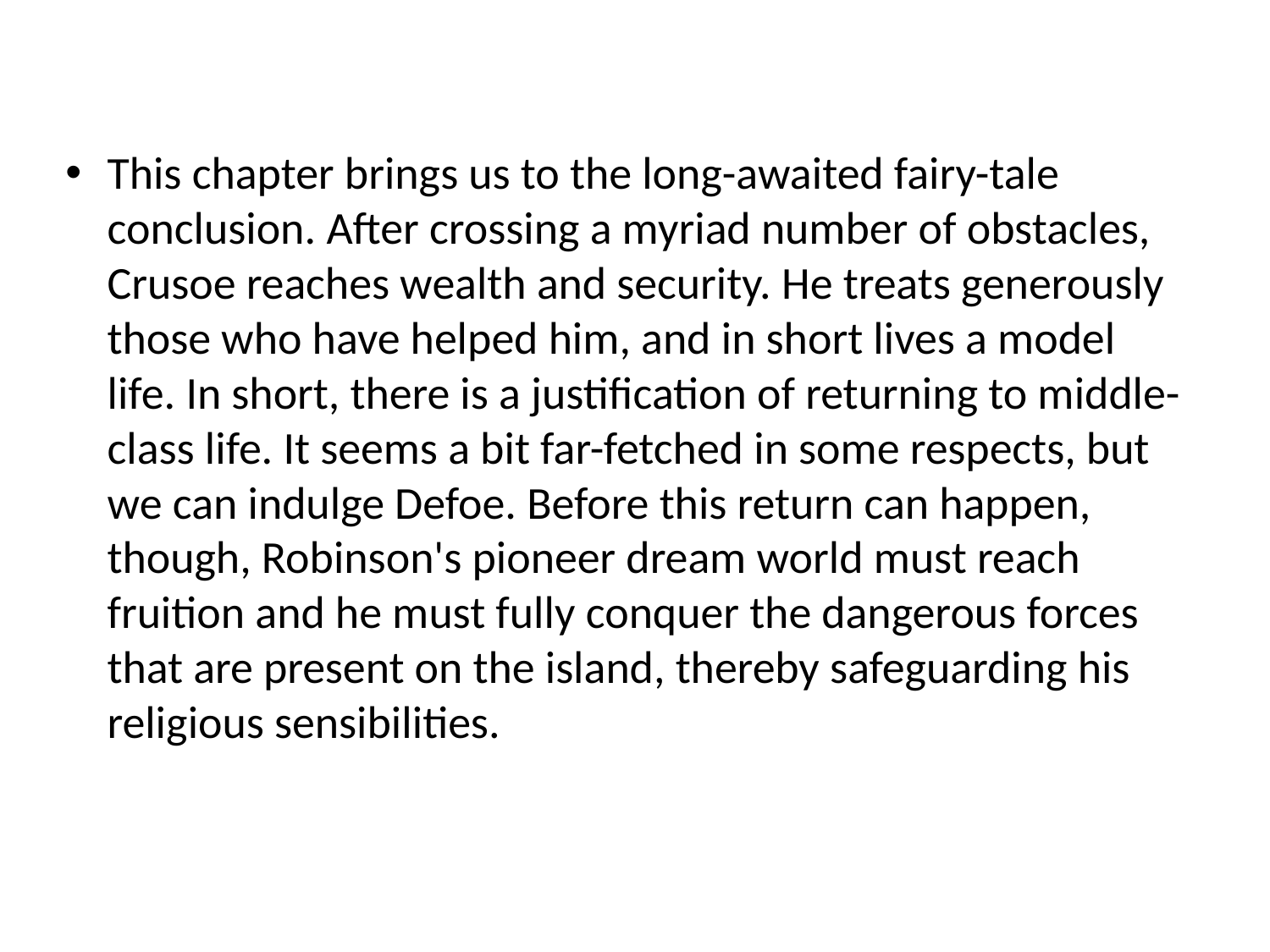

This chapter brings us to the long-awaited fairy-tale conclusion. After crossing a myriad number of obstacles, Crusoe reaches wealth and security. He treats generously those who have helped him, and in short lives a model life. In short, there is a justification of returning to middle-class life. It seems a bit far-fetched in some respects, but we can indulge Defoe. Before this return can happen, though, Robinson's pioneer dream world must reach fruition and he must fully conquer the dangerous forces that are present on the island, thereby safeguarding his religious sensibilities.